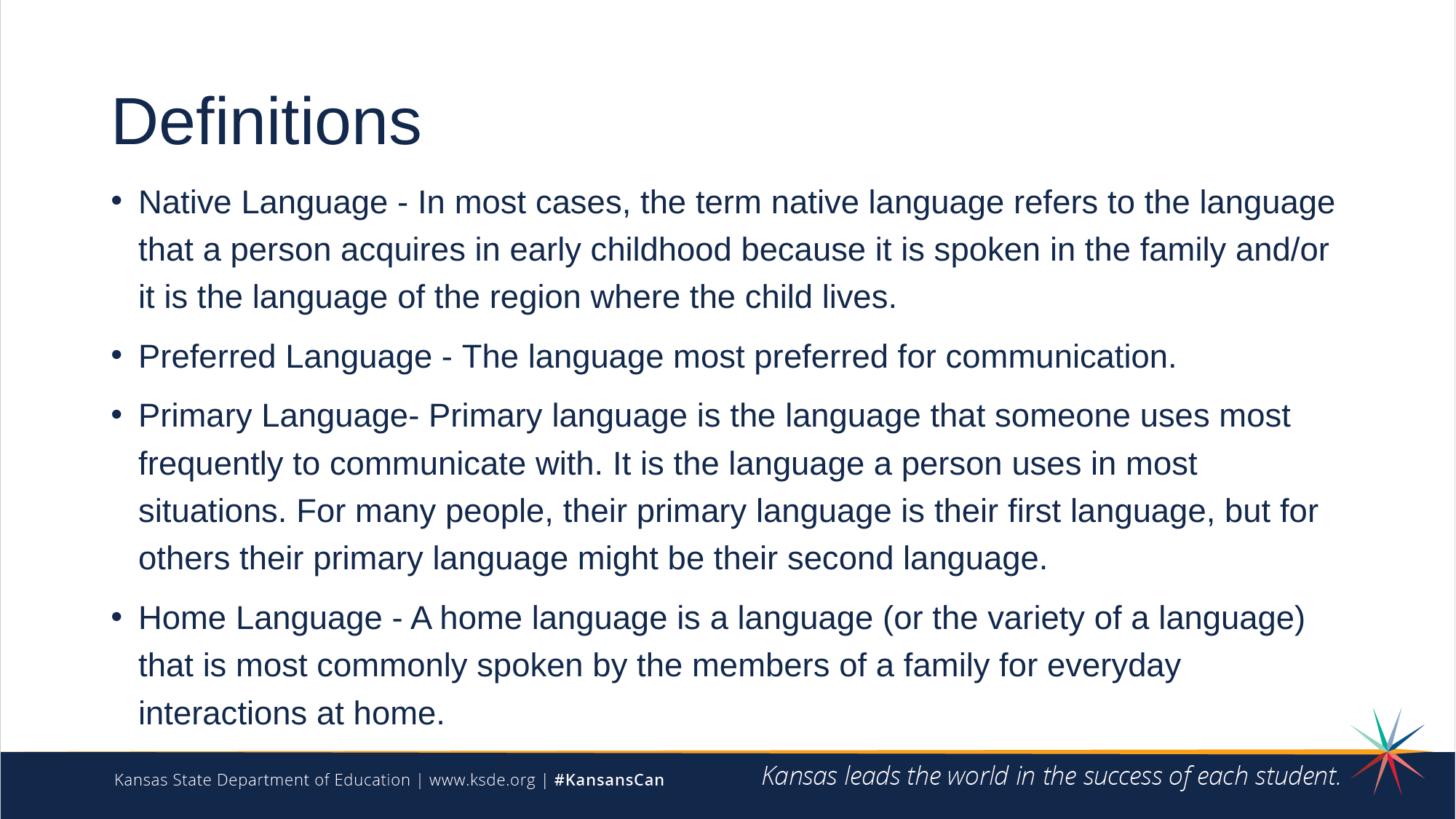

# Definitions
Native Language - In most cases, the term native language refers to the language that a person acquires in early childhood because it is spoken in the family and/or it is the language of the region where the child lives.
Preferred Language - The language most preferred for communication.
Primary Language- Primary language is the language that someone uses most frequently to communicate with. It is the language a person uses in most situations. For many people, their primary language is their first language, but for others their primary language might be their second language.
Home Language - A home language is a language (or the variety of a language) that is most commonly spoken by the members of a family for everyday interactions at home.